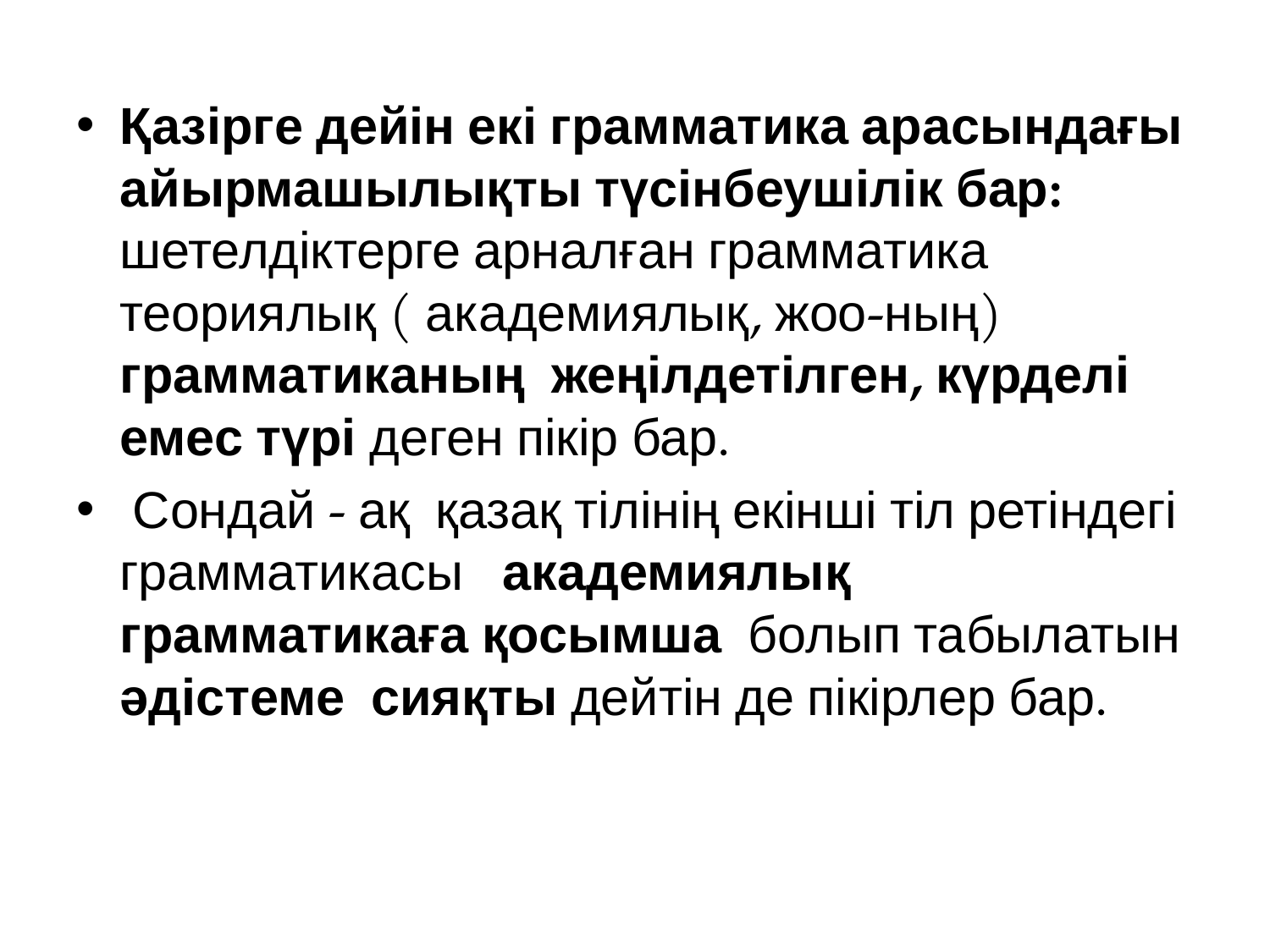

Қазірге дейін екі грамматика арасындағы айырмашылықты түсінбеушілік бар:  шетелдіктерге арналған грамматика  теориялық ( академиялық, жоо-ның)  грамматиканың  жеңілдетілген, күрделі емес түрі деген пікір бар.
 Сондай - ақ  қазақ тілінің екінші тіл ретіндегі грамматикасы   академиялық грамматикаға қосымша  болып табылатын әдістеме  сияқты дейтін де пікірлер бар.